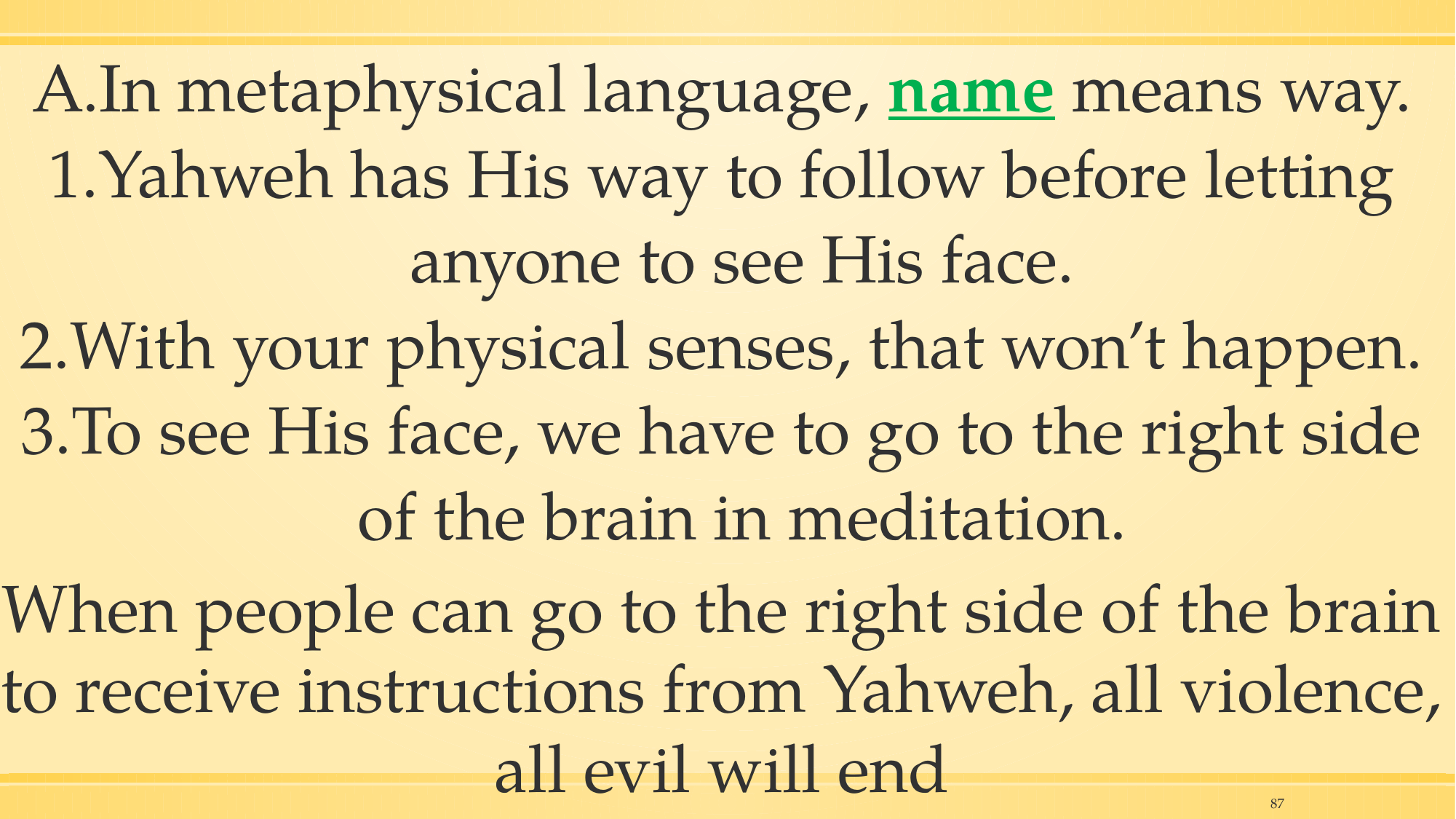

In metaphysical language, name means way.
Yahweh has His way to follow before letting anyone to see His face.
With your physical senses, that won’t happen.
To see His face, we have to go to the right side of the brain in meditation.
When people can go to the right side of the brain to receive instructions from Yahweh, all violence, all evil will end
87